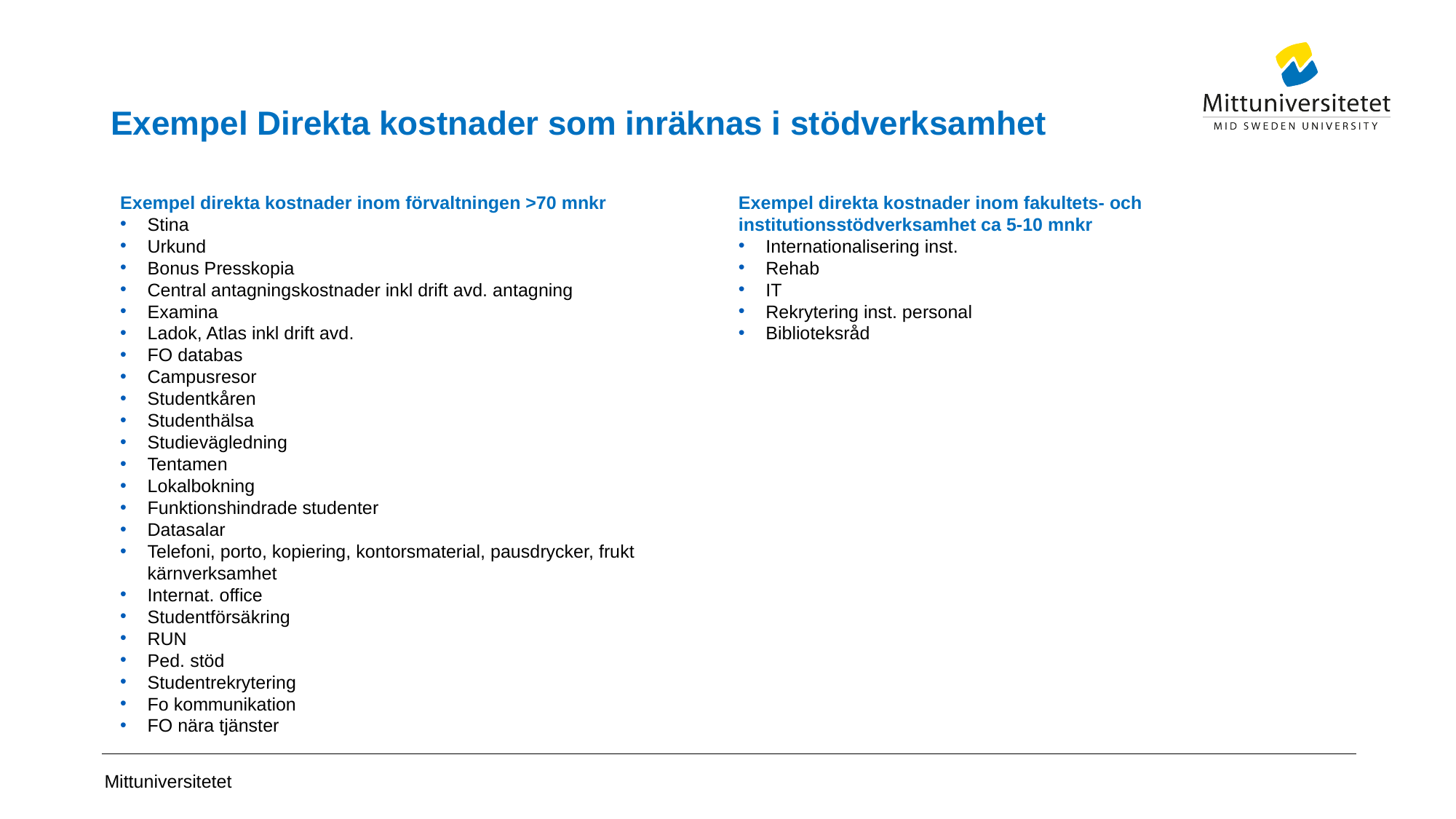

# Exempel Direkta kostnader som inräknas i stödverksamhet
Exempel direkta kostnader inom förvaltningen >70 mnkr
Stina
Urkund
Bonus Presskopia
Central antagningskostnader inkl drift avd. antagning
Examina
Ladok, Atlas inkl drift avd.
FO databas
Campusresor
Studentkåren
Studenthälsa
Studievägledning
Tentamen
Lokalbokning
Funktionshindrade studenter
Datasalar
Telefoni, porto, kopiering, kontorsmaterial, pausdrycker, frukt kärnverksamhet
Internat. office
Studentförsäkring
RUN
Ped. stöd
Studentrekrytering
Fo kommunikation
FO nära tjänster

Exempel direkta kostnader inom fakultets- och institutionsstödverksamhet ca 5-10 mnkr
Internationalisering inst.
Rehab
IT
Rekrytering inst. personal
Biblioteksråd